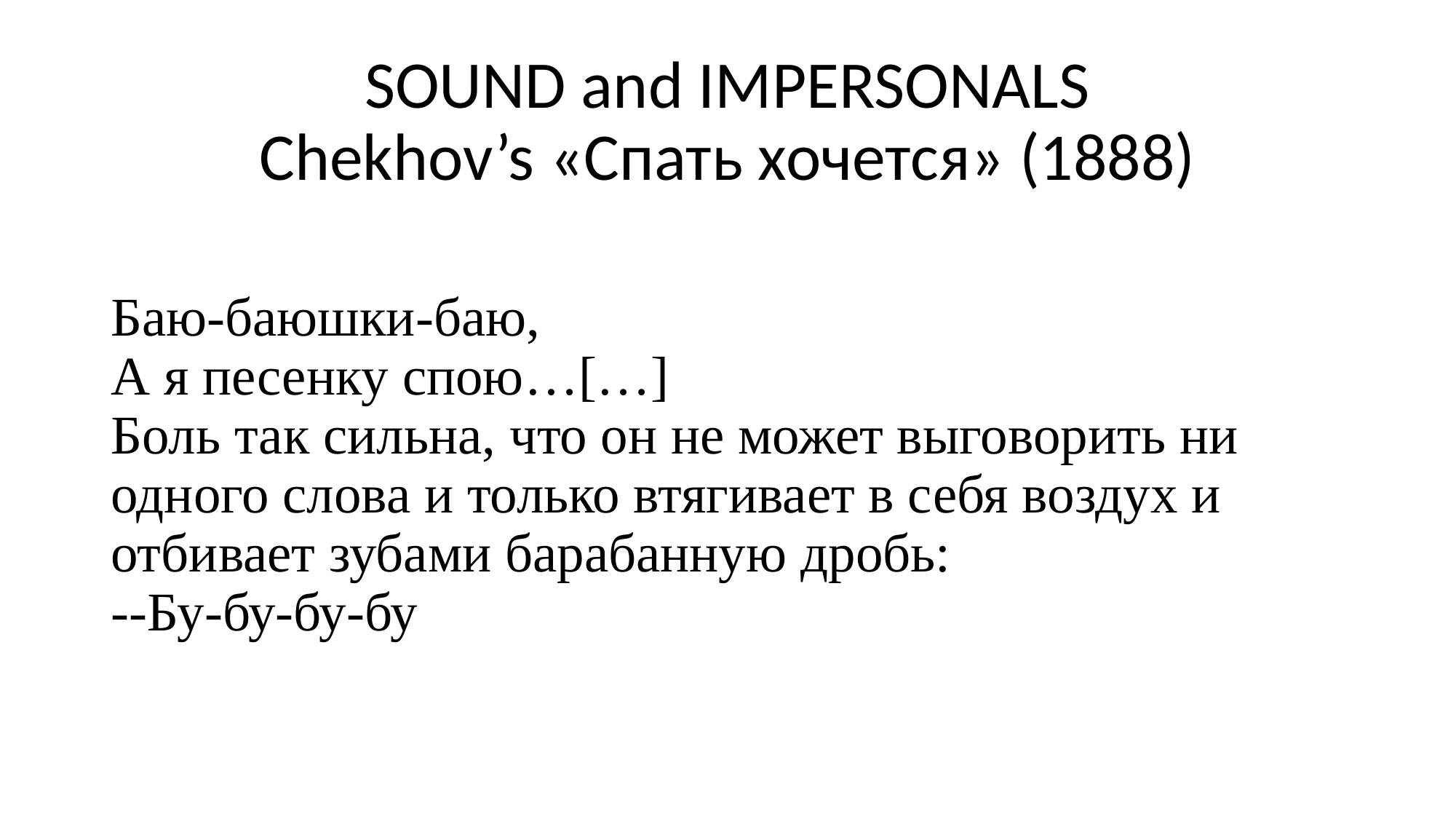

# SOUND and IMPERSONALS Chekhov’s «Спать хочется» (1888)

Баю-баюшки-баю,
А я песенку спою…[…]
Боль так сильна, что он не может выговорить ни одного слова и только втягивает в себя воздух и отбивает зубами барабанную дробь:
--Бу-бу-бу-бу